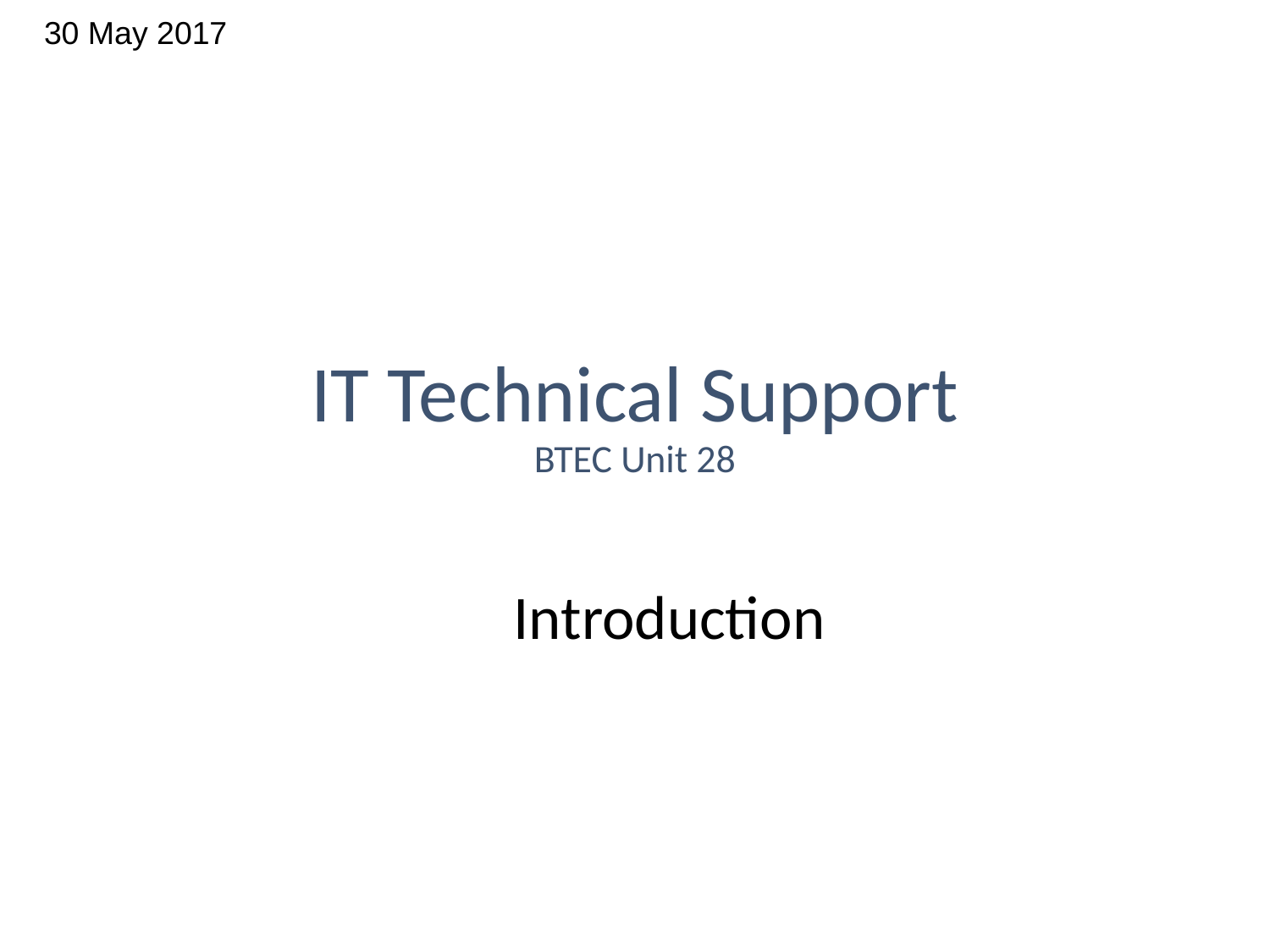

30 May 2017
# IT Technical Support BTEC Unit 28
Introduction